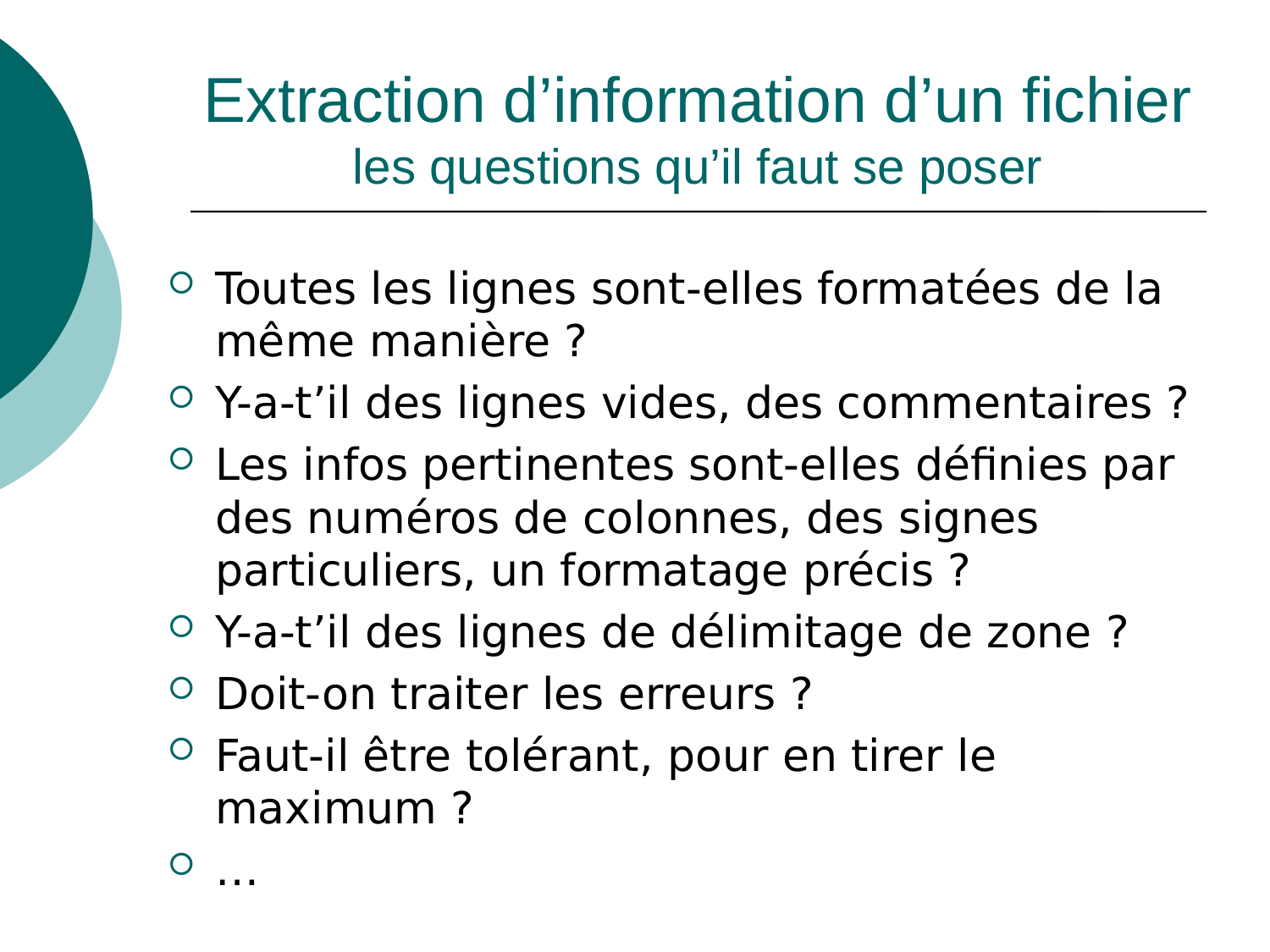

Extraction d’information d’un fichier
les questions qu’il faut se poser
Toutes les lignes sont-elles formatées de la même manière ?
Y-a-t’il des lignes vides, des commentaires ?
Les infos pertinentes sont-elles définies par des numéros de colonnes, des signes particuliers, un formatage précis ?
Y-a-t’il des lignes de délimitage de zone ?
Doit-on traiter les erreurs ?
Faut-il être tolérant, pour en tirer le maximum ?
…